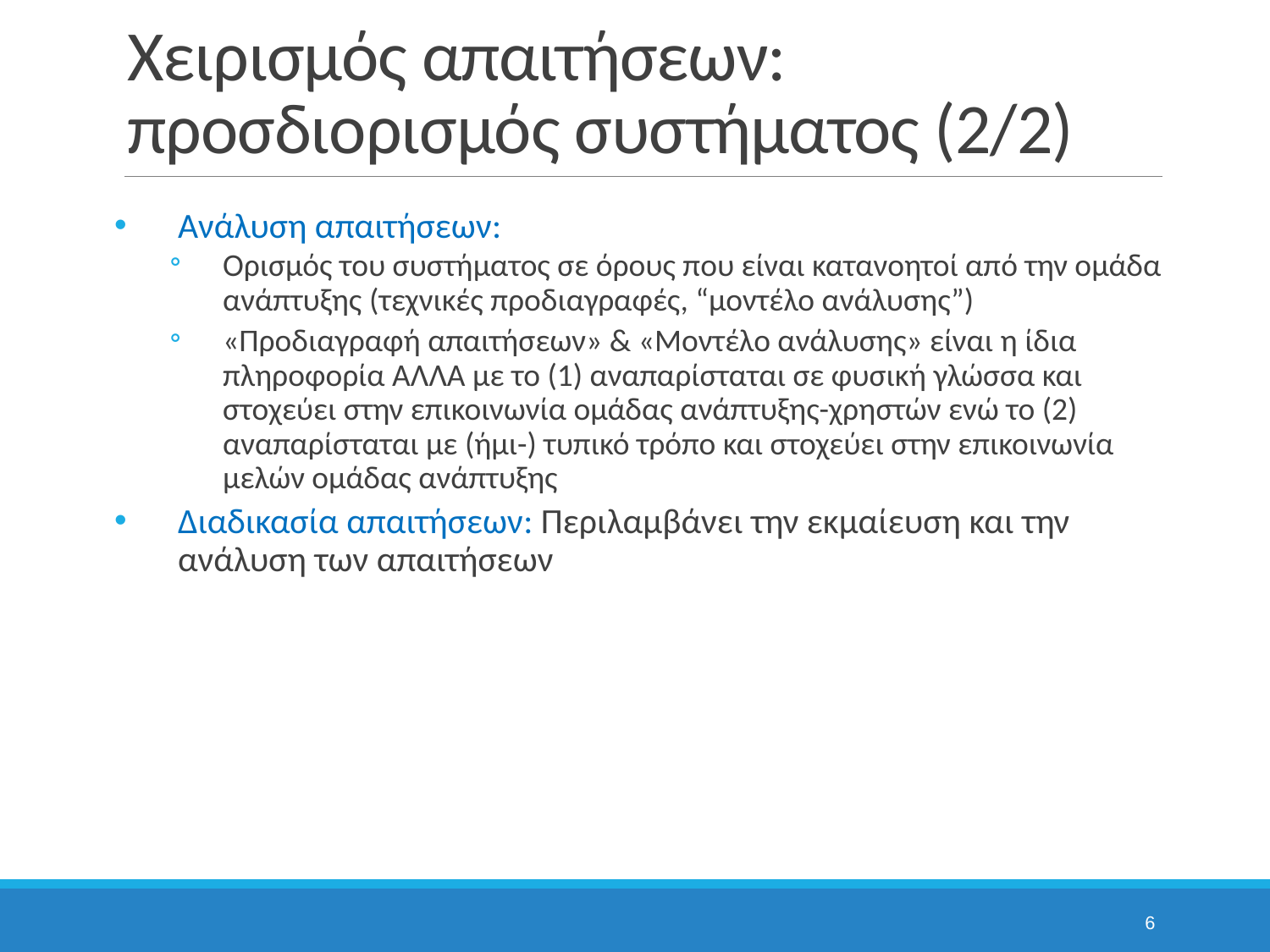

# Χειρισμός απαιτήσεων: προσδιορισμός συστήματος (2/2)
Ανάλυση απαιτήσεων:
Ορισμός του συστήματος σε όρους που είναι κατανοητοί από την ομάδα ανάπτυξης (τεχνικές προδιαγραφές, “μοντέλο ανάλυσης”)
«Προδιαγραφή απαιτήσεων» & «Μοντέλο ανάλυσης» είναι η ίδια πληροφορία ΑΛΛΑ με το (1) αναπαρίσταται σε φυσική γλώσσα και στοχεύει στην επικοινωνία ομάδας ανάπτυξης-χρηστών ενώ το (2) αναπαρίσταται με (ήμι-) τυπικό τρόπο και στοχεύει στην επικοινωνία μελών ομάδας ανάπτυξης
Διαδικασία απαιτήσεων: Περιλαμβάνει την εκμαίευση και την ανάλυση των απαιτήσεων

6